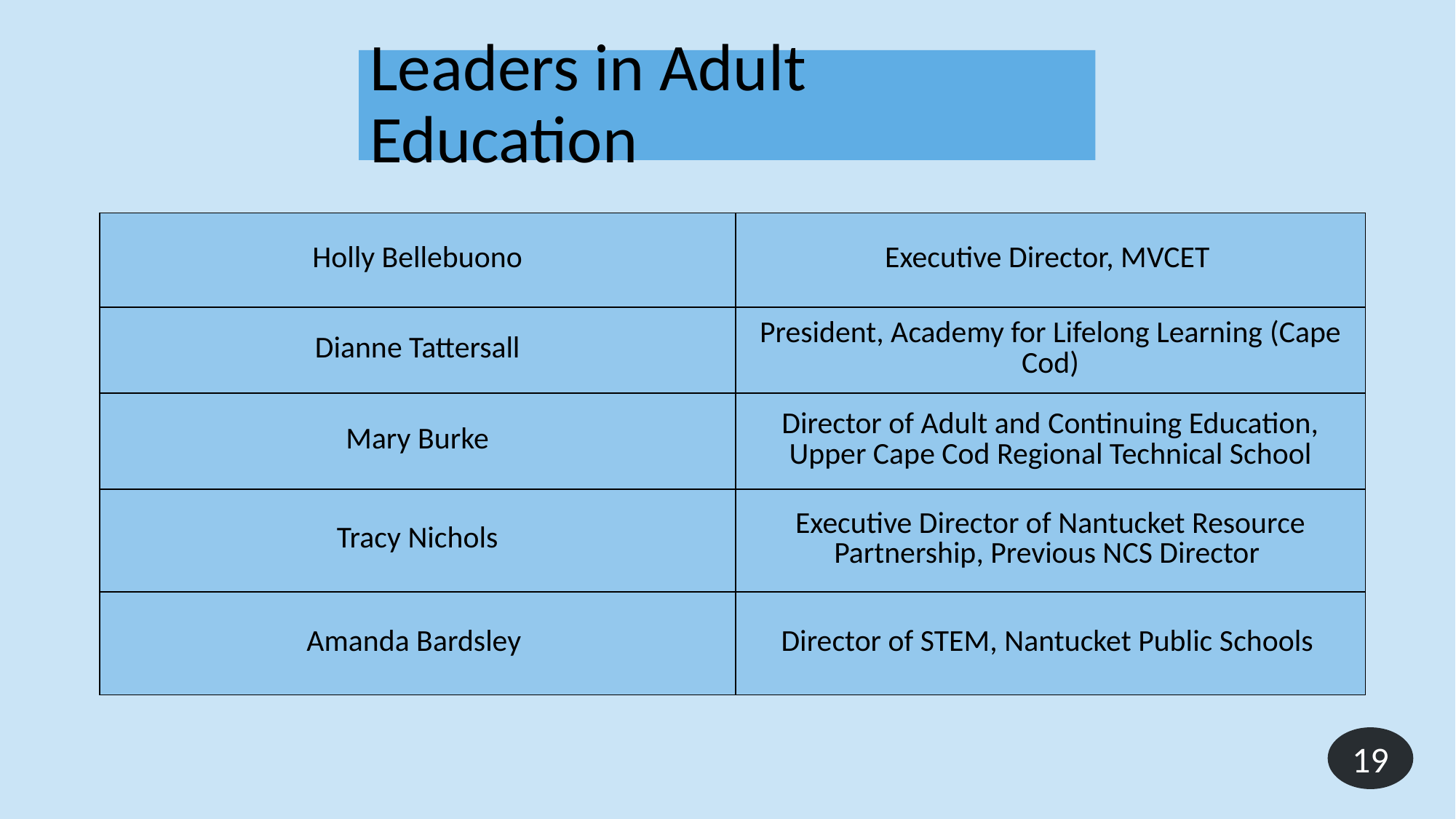

# Leaders in Adult Education
| Holly Bellebuono | Executive Director, MVCET ​ |
| --- | --- |
| Dianne Tattersall | President, Academy for Lifelong Learning​ (Cape Cod) |
| Mary Burke | Director of Adult and Continuing Education, Upper Cape Cod Regional Technical School |
| Tracy Nichols | Executive Director of Nantucket Resource Partnership, Previous NCS Director ​ |
| Amanda Bardsley ​ | Director of STEM, Nantucket Public Schools ​ |
19